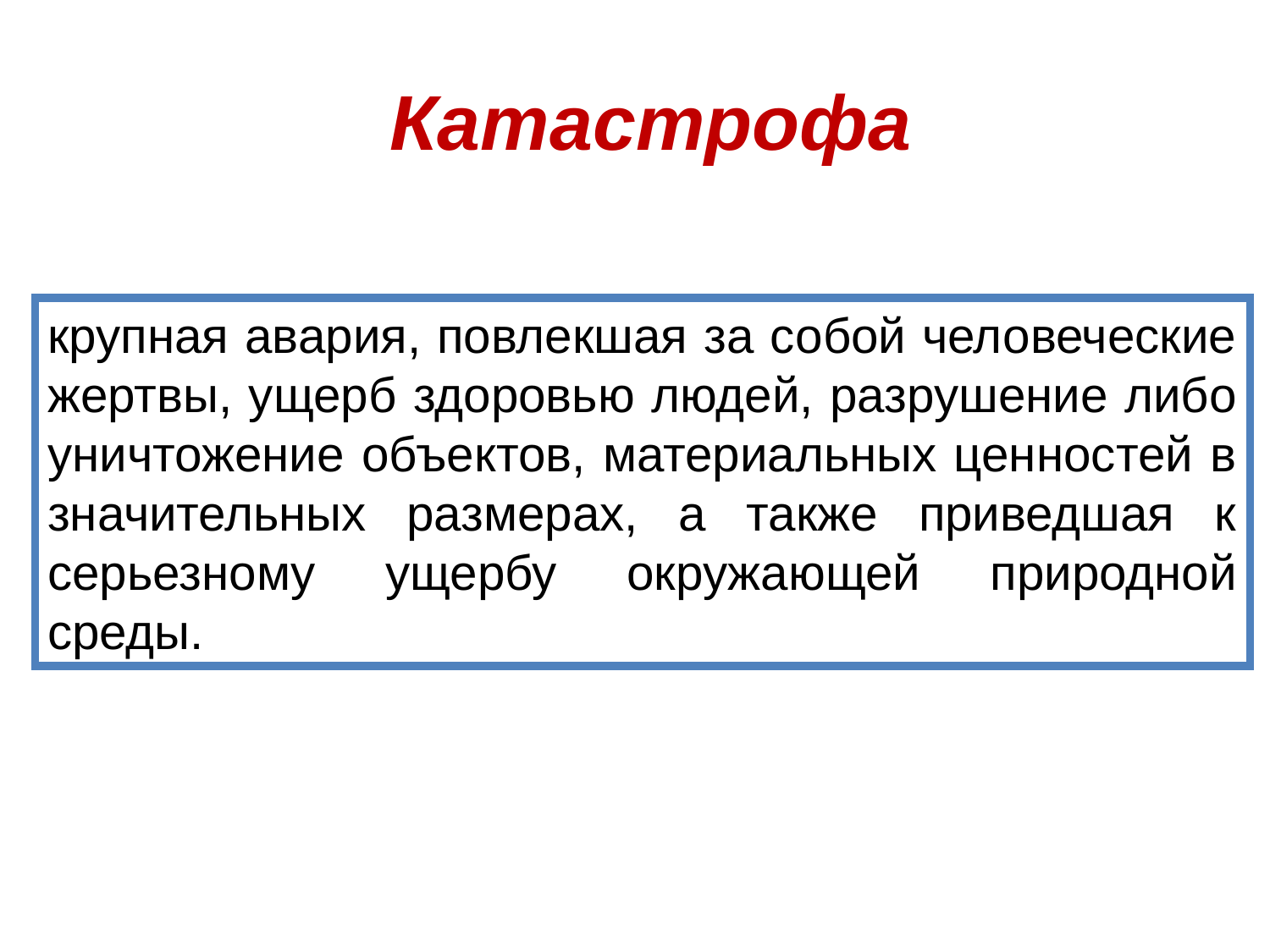

Катастрофа
крупная авария, повлекшая за собой человеческие жертвы, ущерб здоровью людей, разрушение либо уничтожение объектов, материальных ценностей в значительных размерах, а также приведшая к серьезному ущербу окружающей природной среды.